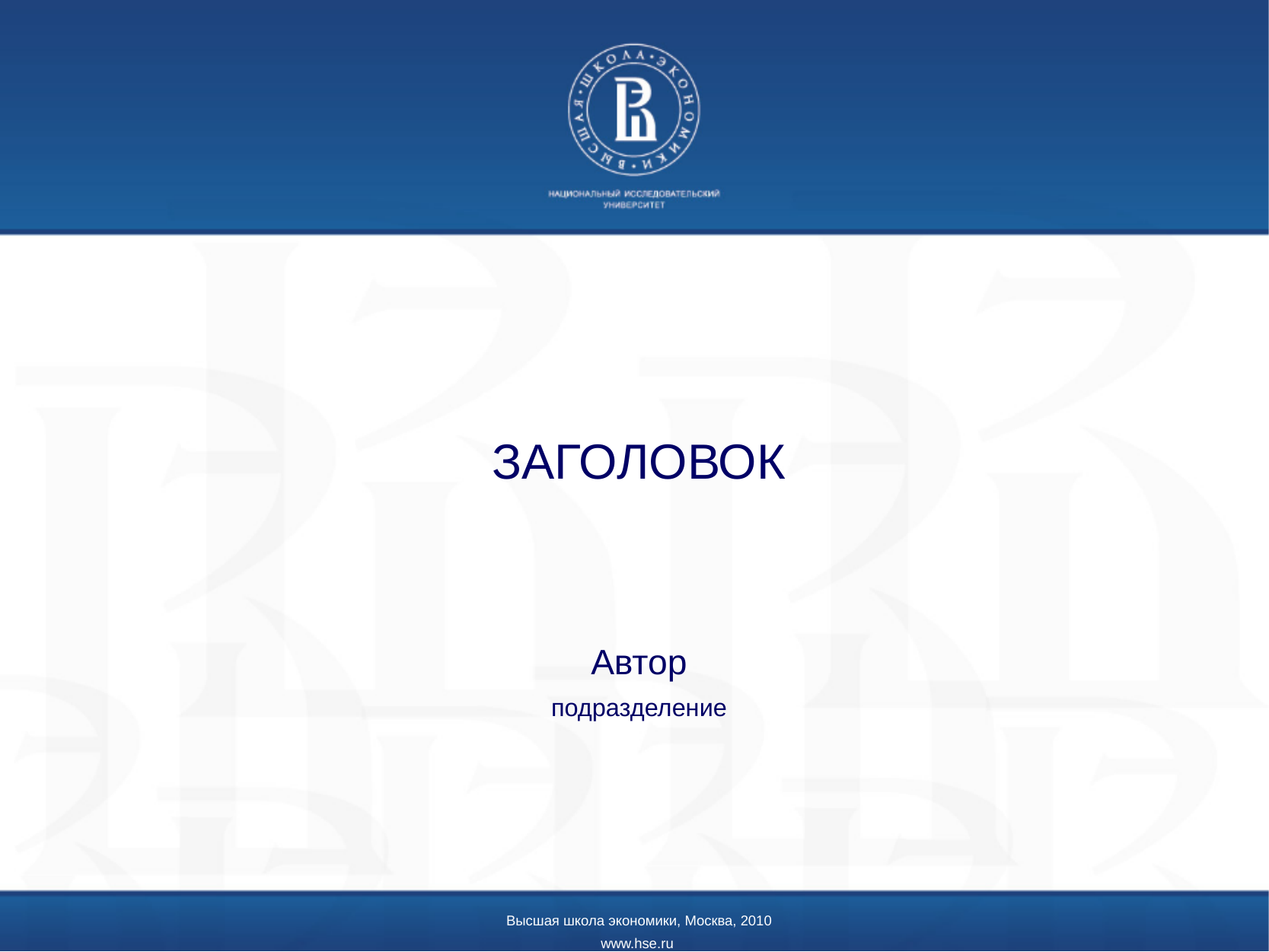

# ЗАГОЛОВОК
Автор
подразделение
Высшая школа экономики, Москва, 2010
www.hse.ru